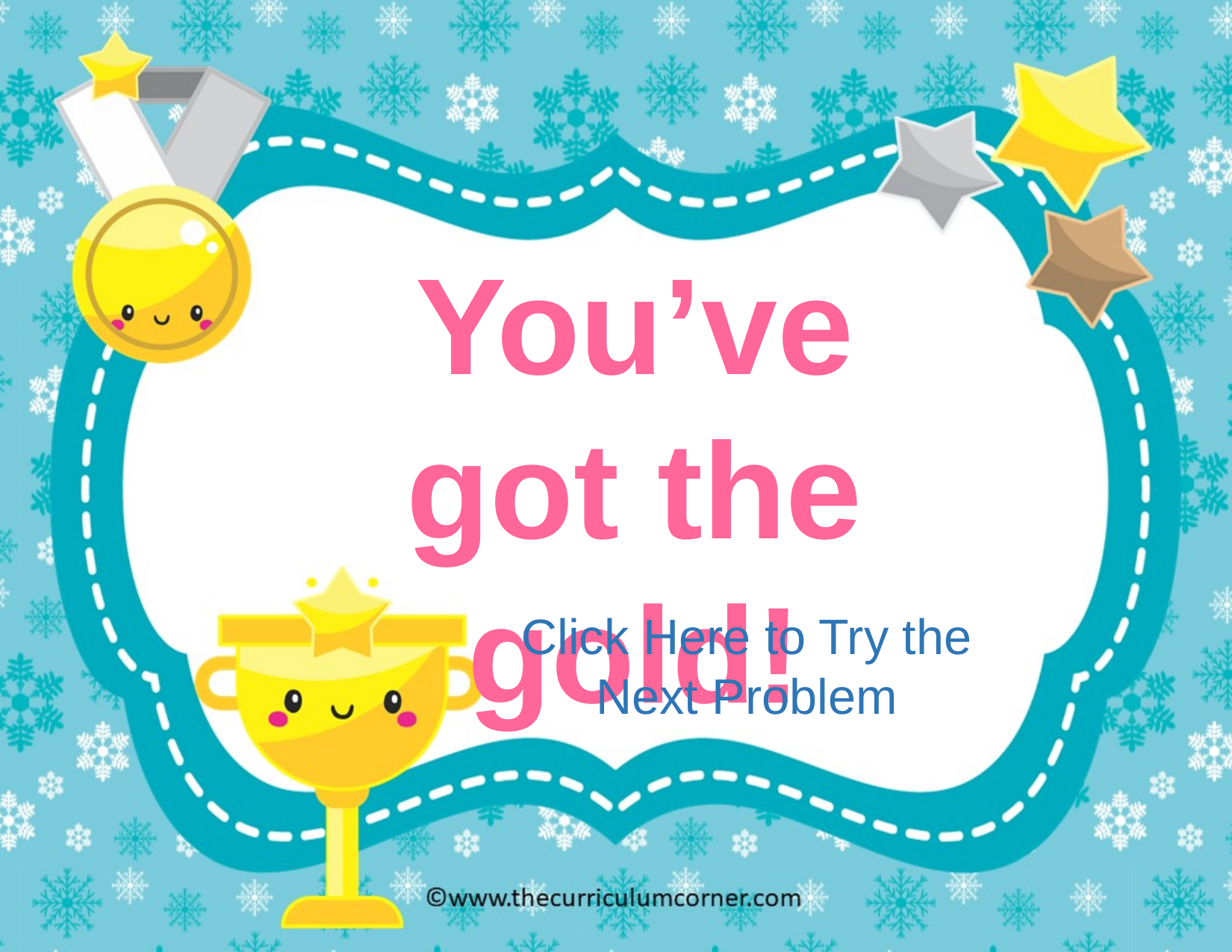

You’ve got the gold!
Click Here to Try the Next Problem